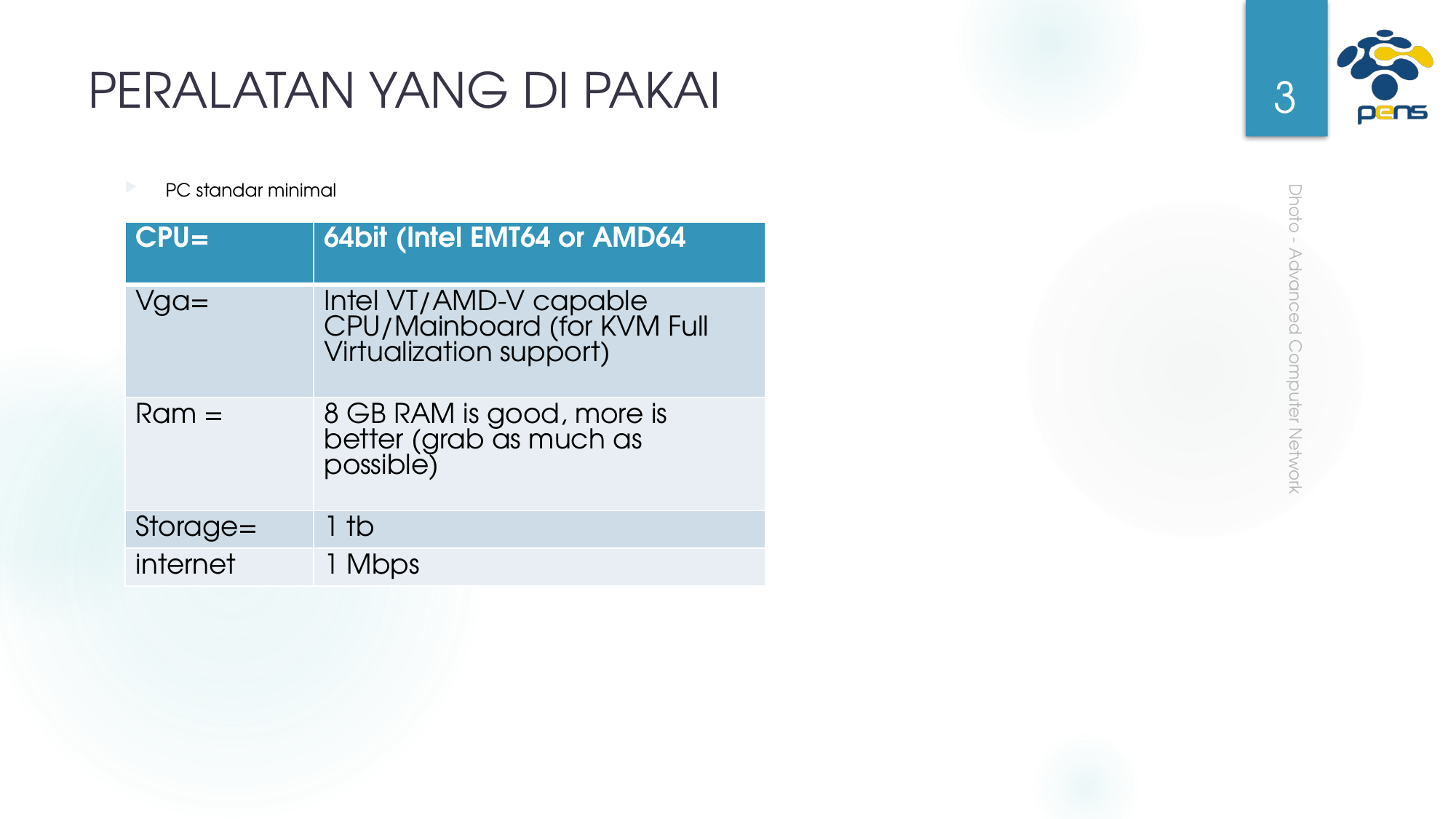

3
# PERALATAN YANG DI PAKAI
PC standar minimal
| CPU= | 64bit (Intel EMT64 or AMD64 |
| --- | --- |
| Vga= | Intel VT/AMD-V capable CPU/Mainboard (for KVM Full Virtualization support) |
| Ram = | 8 GB RAM is good, more is better (grab as much as possible) |
| Storage= | 1 tb |
| internet | 1 Mbps |
Dhoto - Advanced Computer Network